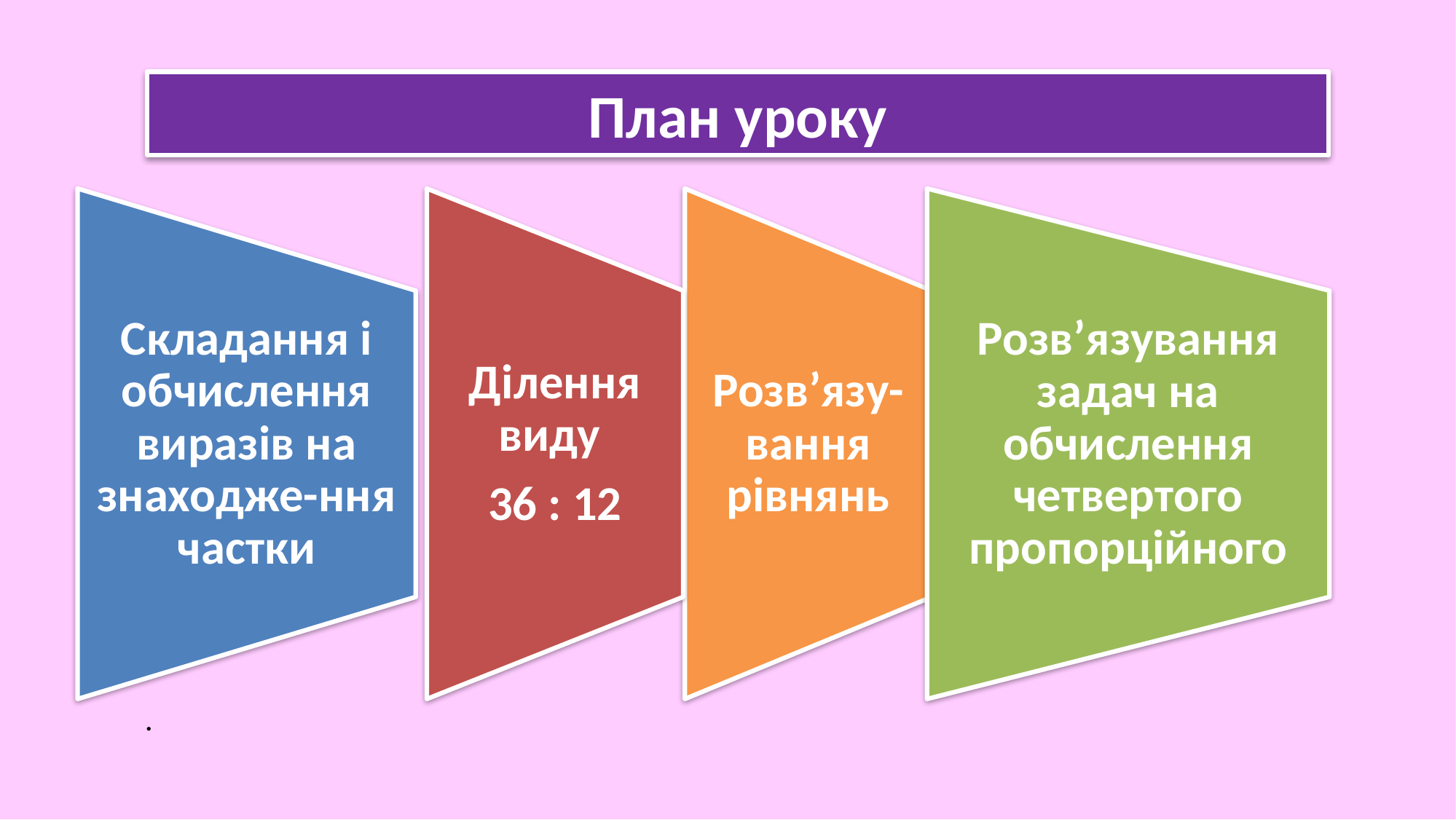

План уроку
Розв’язу-вання рівнянь
Ділення виду
36 : 12
Розв’язування задач на обчислення четвертого пропорційного
Складання і обчислення виразів на знаходже-ння частки
.